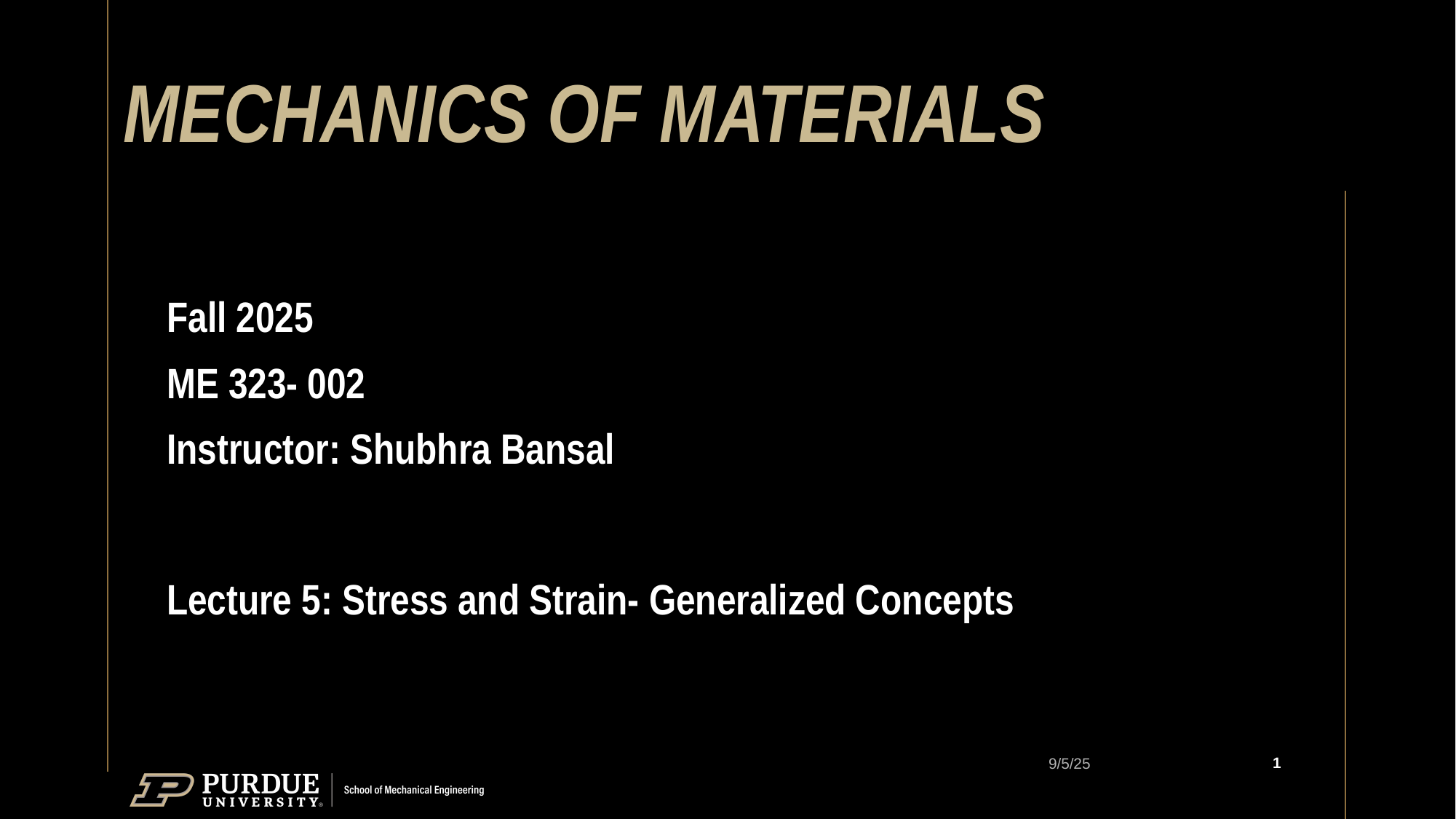

# MECHANICS OF MATERIALS
Fall 2025
ME 323- 002
Instructor: Shubhra Bansal

Lecture 5: Stress and Strain- Generalized Concepts
1
9/5/25